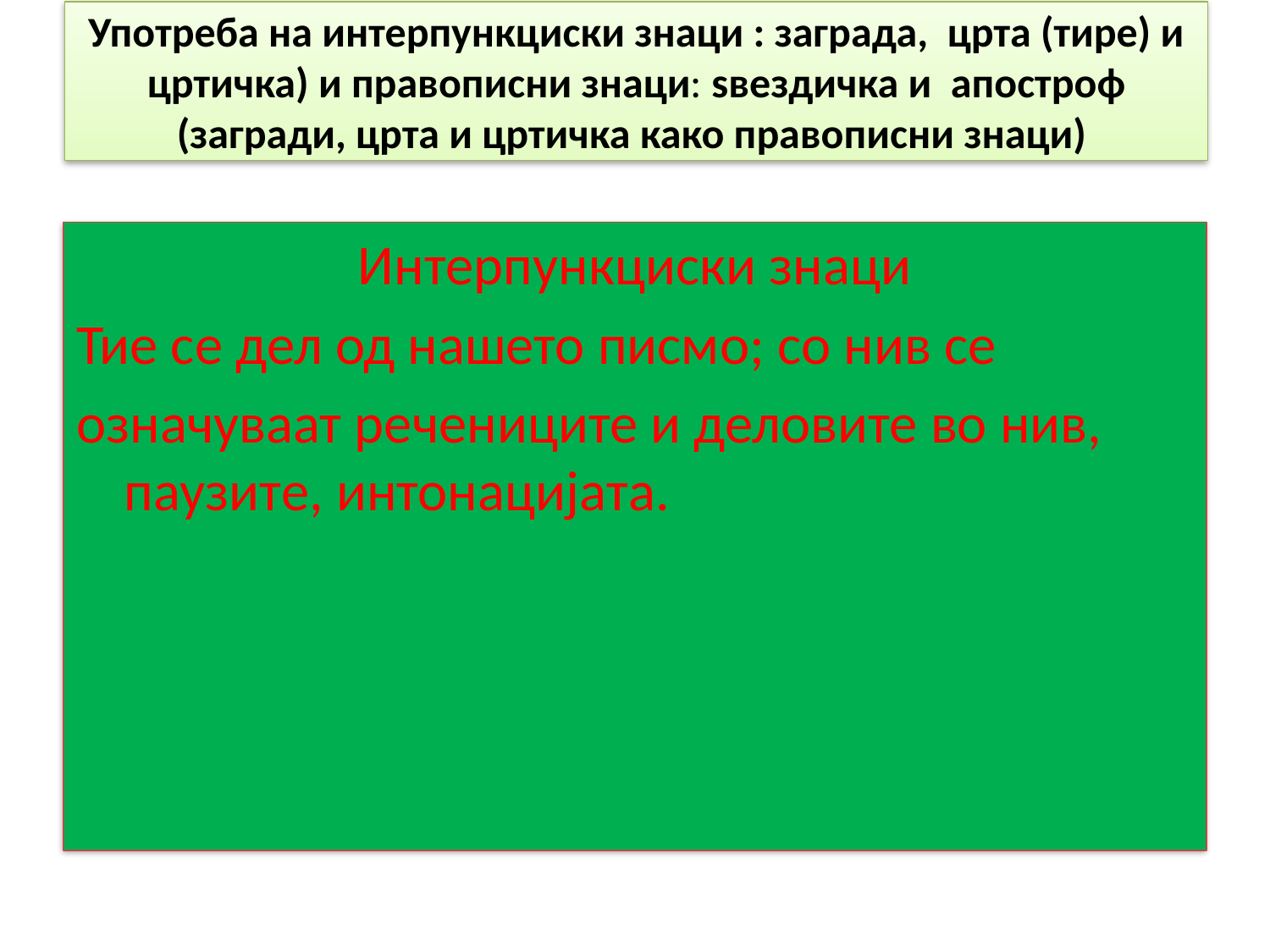

# Употреба на интерпункциски знаци : заграда,  црта (тире) и цртичка) и правописни знаци: sвездичка и  апостроф (загради, црта и цртичка како правописни знаци)
Интерпункциски знаци
Тие се дел од нашето писмо; со нив се
означуваат речениците и деловите во нив, паузите, интонацијата.